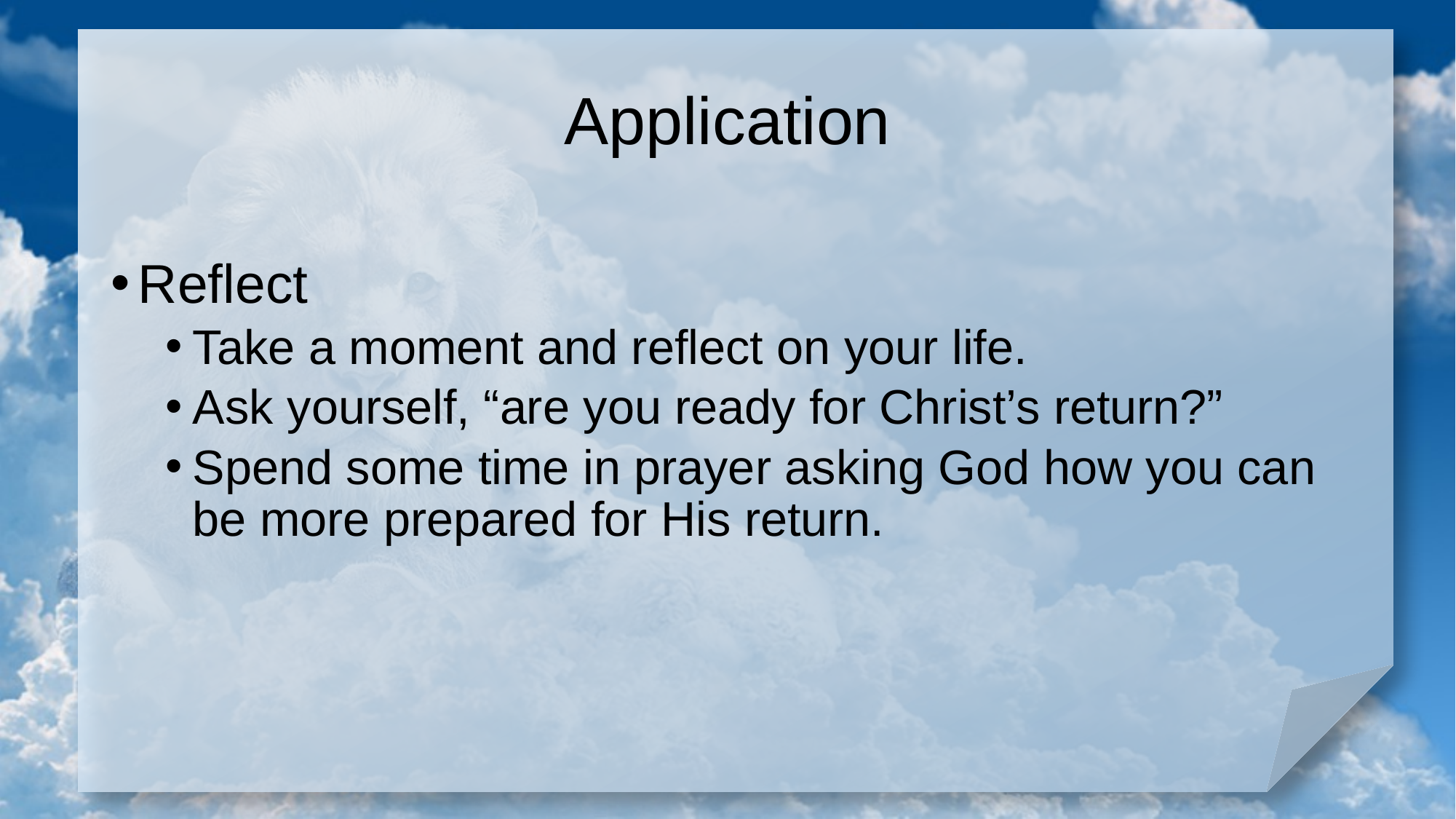

# Application
Reflect
Take a moment and reflect on your life.
Ask yourself, “are you ready for Christ’s return?”
Spend some time in prayer asking God how you can be more prepared for His return.